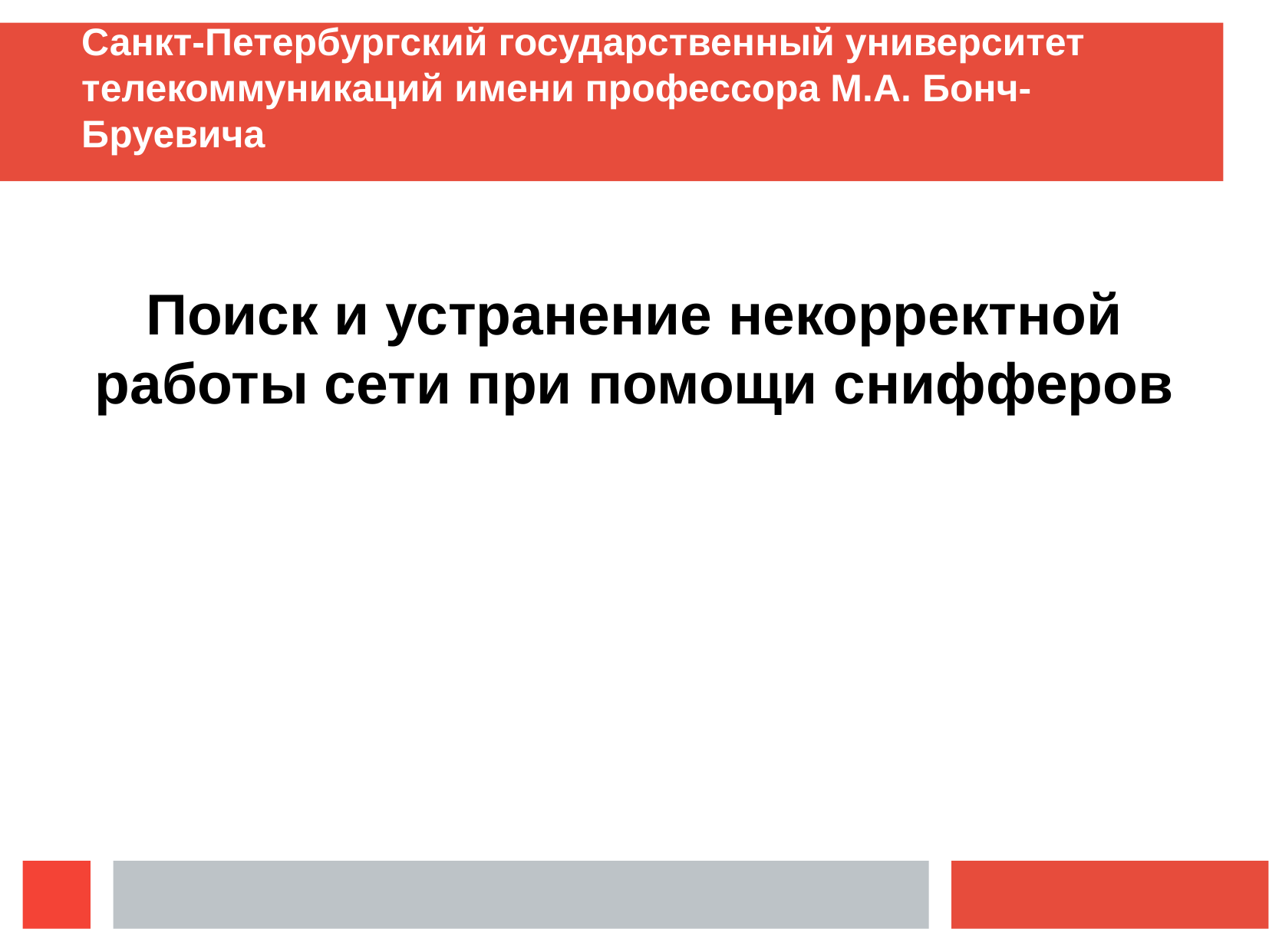

Санкт-Петербургский государственный университет телекоммуникаций имени профессора М.А. Бонч-Бруевича

Поиск и устранение некорректной работы сети при помощи снифферов